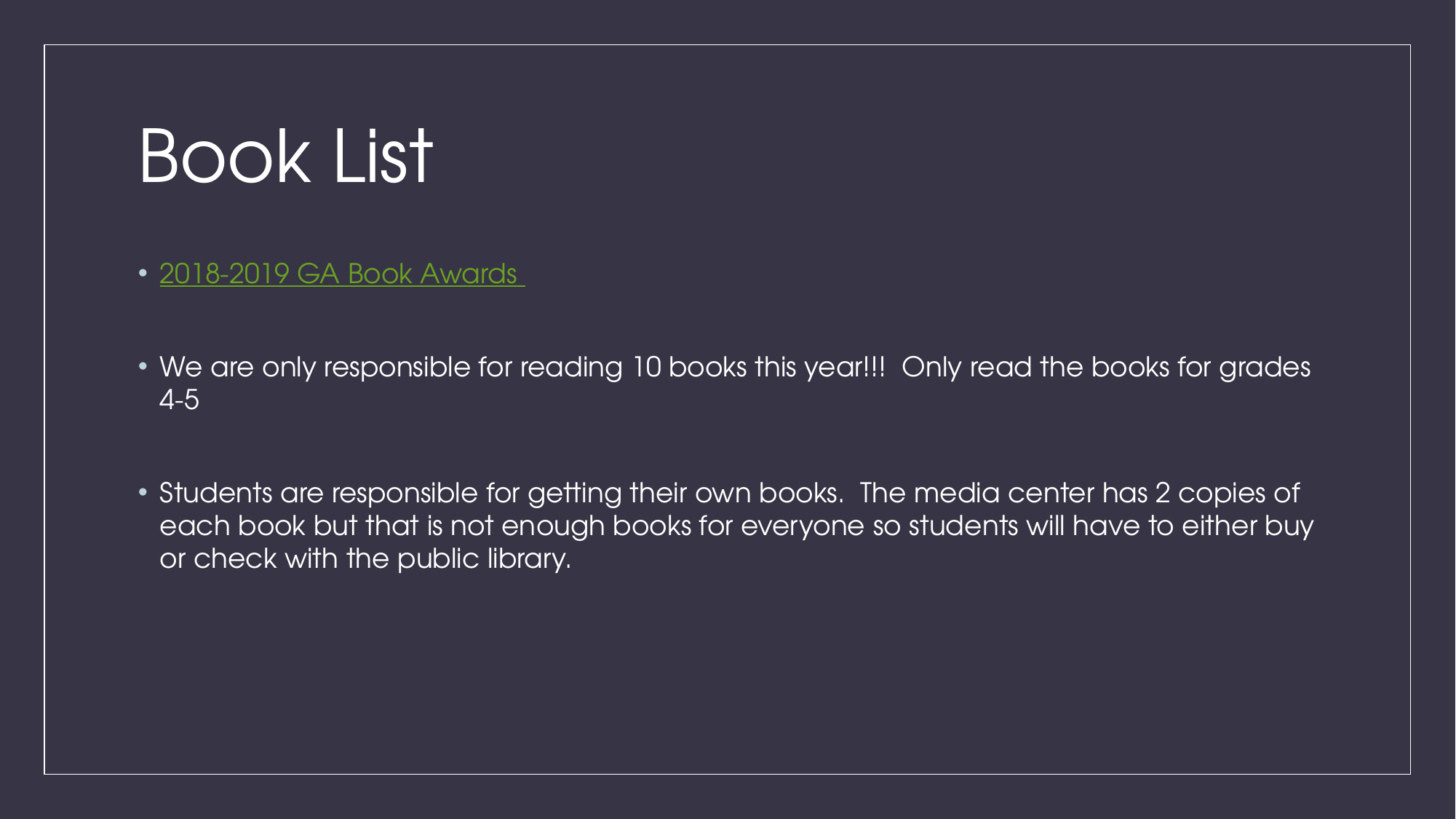

# Book List
2018-2019 GA Book Awards

We are only responsible for reading 10 books this year!!!  Only read the books for grades 4-5

Students are responsible for getting their own books.  The media center has 2 copies of each book but that is not enough books for everyone so students will have to either buy or check with the public library.